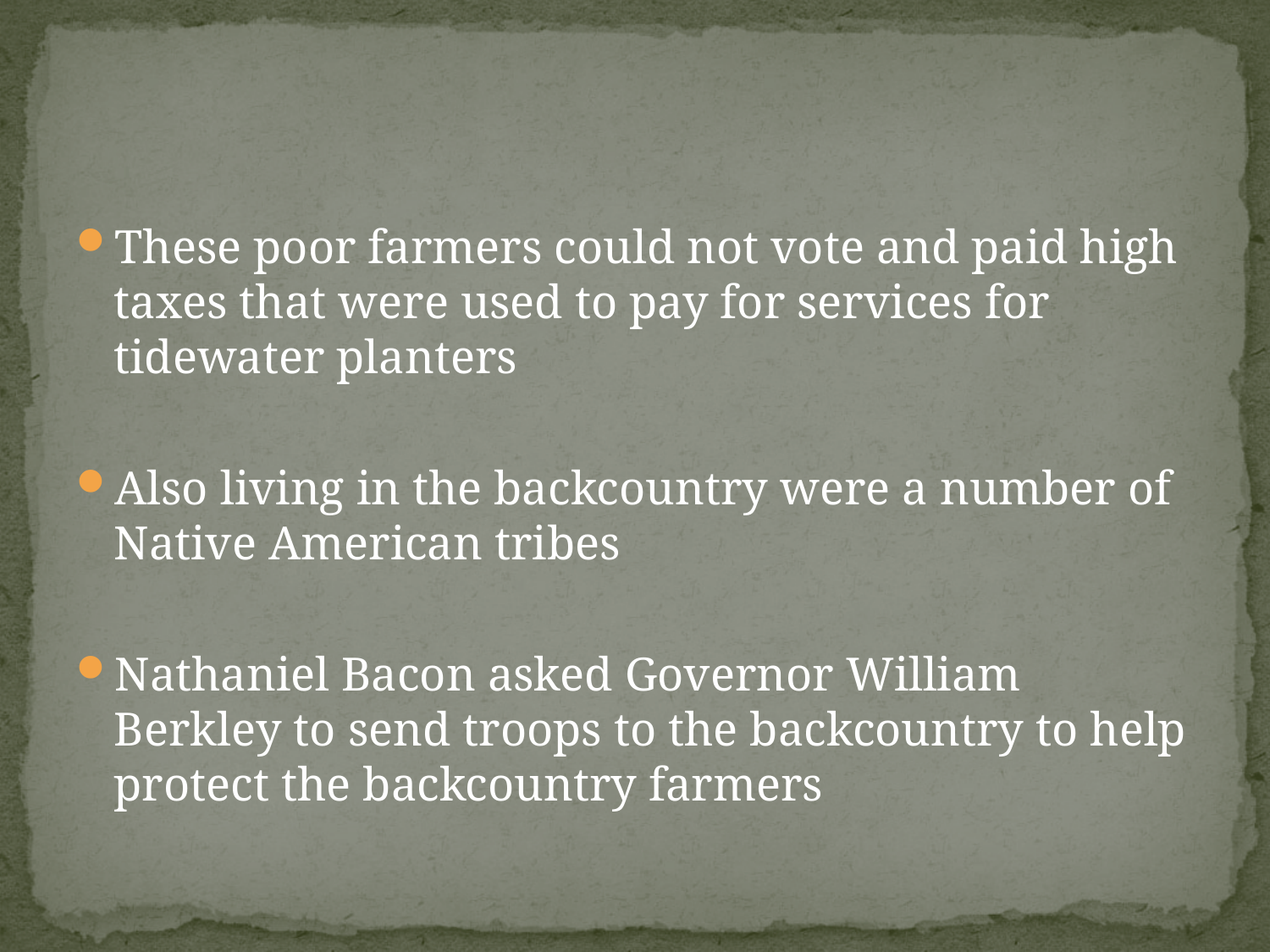

#
These poor farmers could not vote and paid high taxes that were used to pay for services for tidewater planters

Also living in the backcountry were a number of Native American tribes

Nathaniel Bacon asked Governor William Berkley to send troops to the backcountry to help protect the backcountry farmers